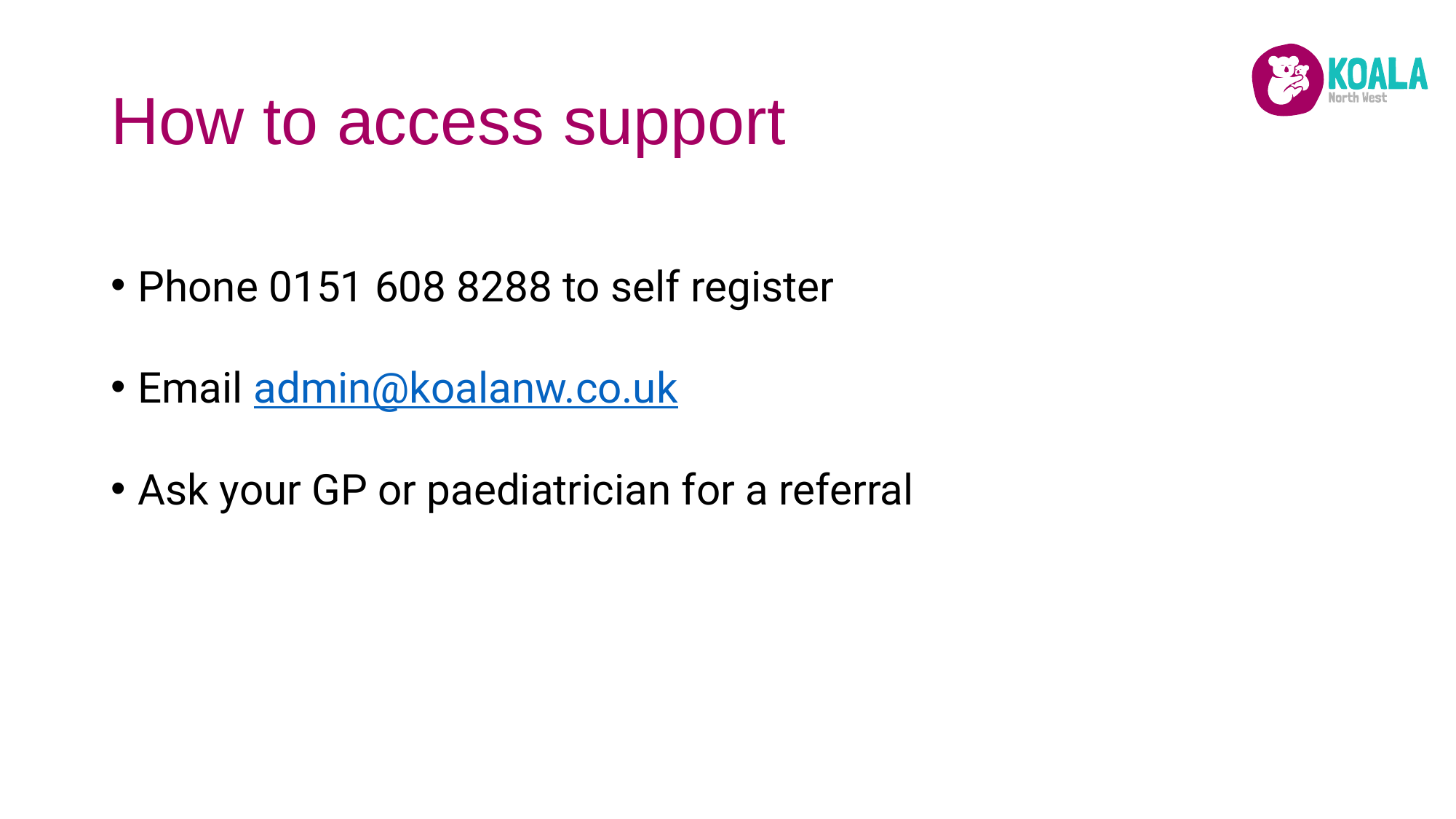

# How to access support
Phone 0151 608 8288 to self register
Email admin@koalanw.co.uk
Ask your GP or paediatrician for a referral